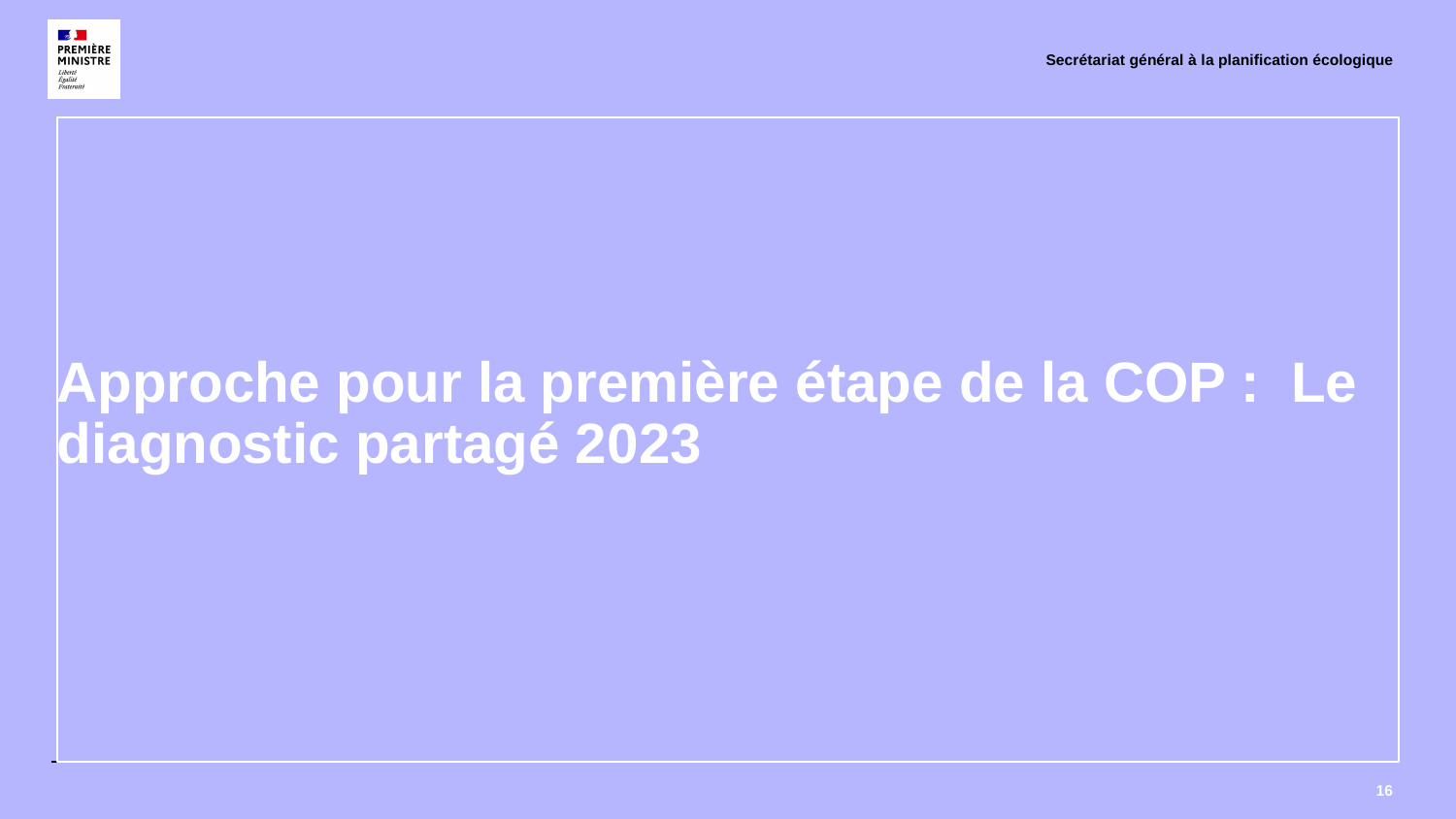

Secrétariat général à la planification écologique
# Approche pour la première étape de la COP :  Le diagnostic partagé 2023
16